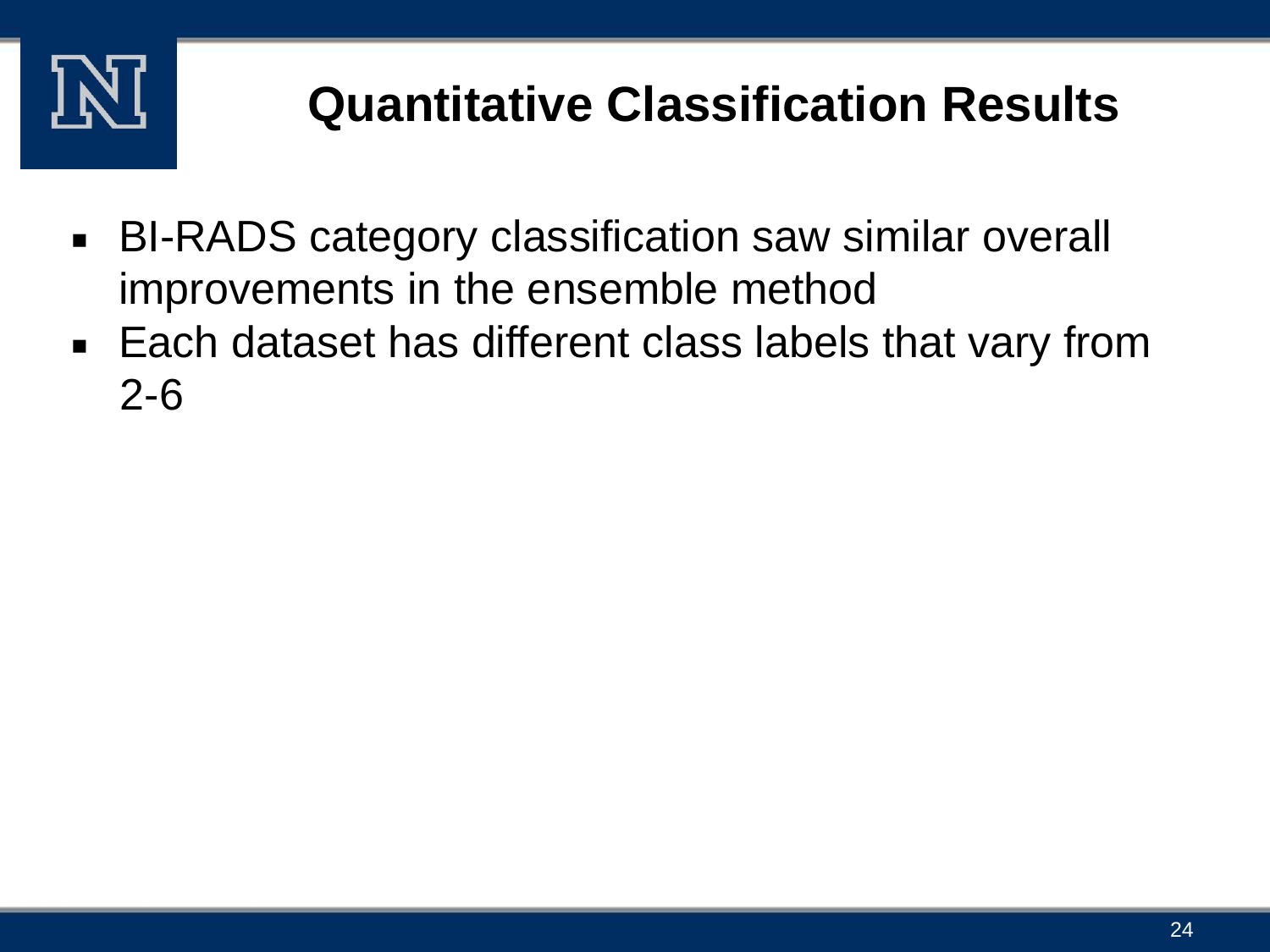

# Quantitative Classification Results
BI-RADS category classification saw similar overall improvements in the ensemble method
Each dataset has different class labels that vary from
    2-6
24